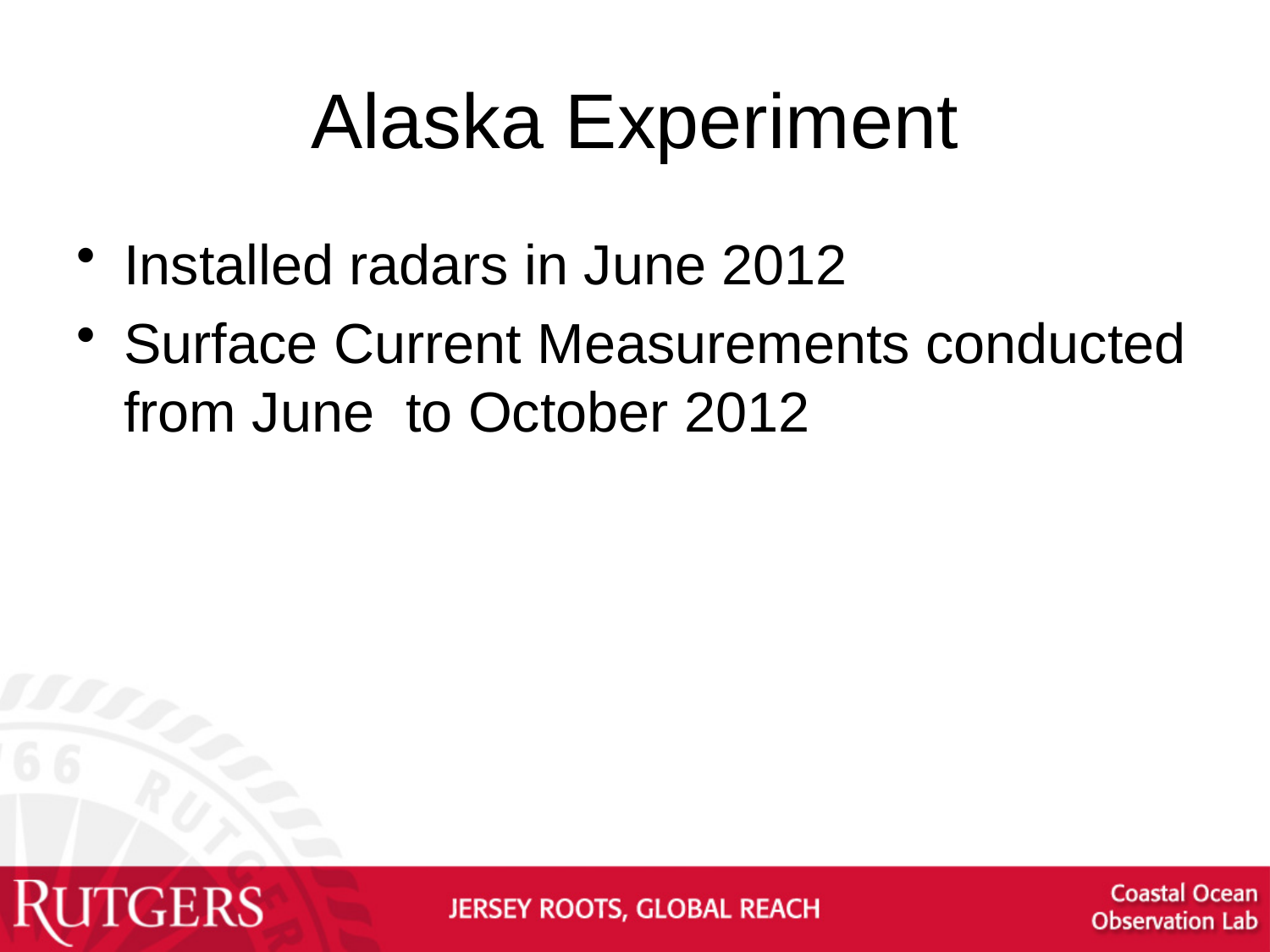

# Alaska Experiment
Installed radars in June 2012
Surface Current Measurements conducted from June  to October 2012